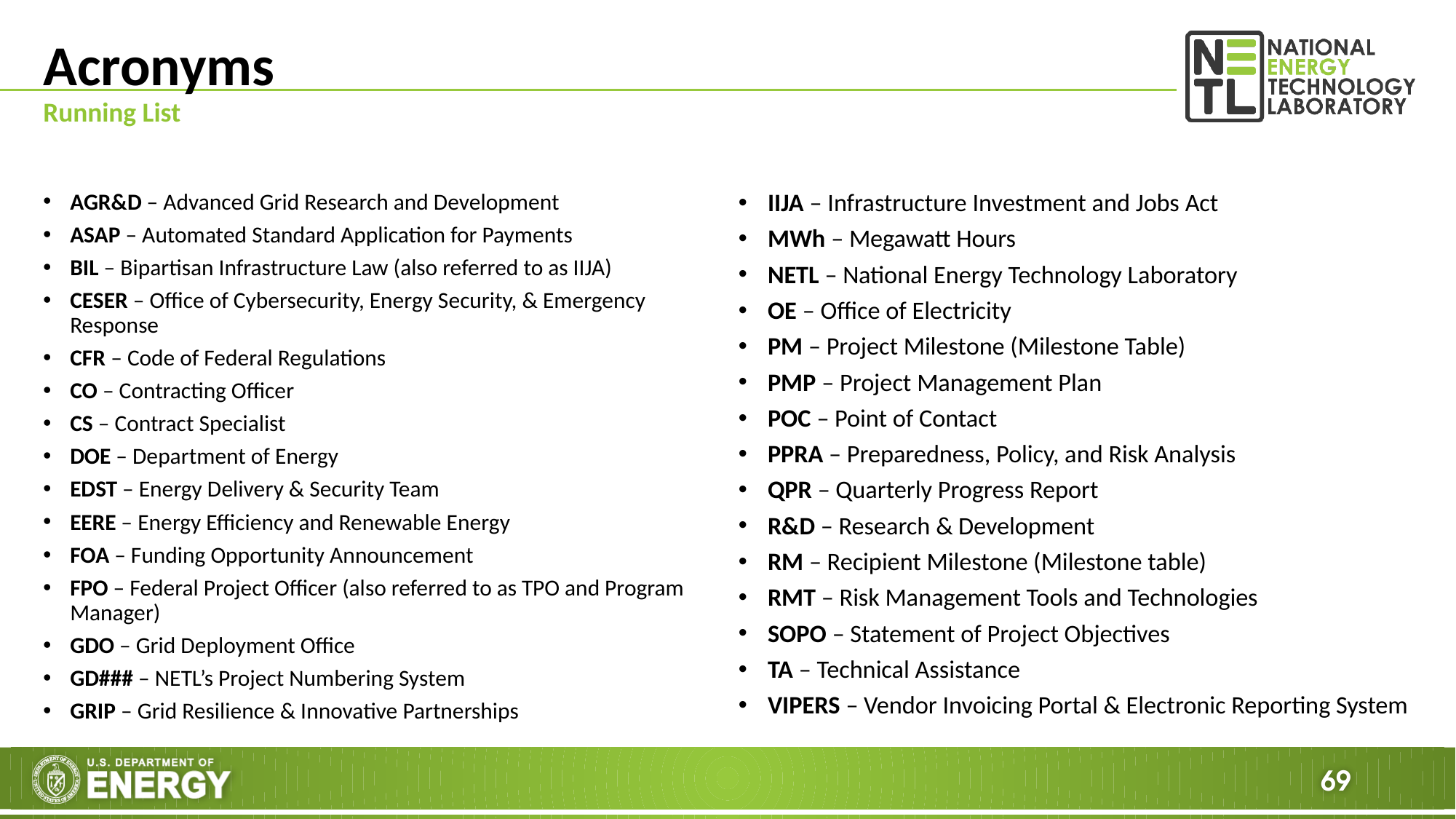

# Acronyms
Running List
AGR&D – Advanced Grid Research and Development
ASAP – Automated Standard Application for Payments
BIL – Bipartisan Infrastructure Law (also referred to as IIJA)
CESER – Office of Cybersecurity, Energy Security, & Emergency Response
CFR – Code of Federal Regulations
CO – Contracting Officer
CS – Contract Specialist
DOE – Department of Energy
EDST – Energy Delivery & Security Team
EERE – Energy Efficiency and Renewable Energy
FOA – Funding Opportunity Announcement
FPO – Federal Project Officer (also referred to as TPO and Program Manager)
GDO – Grid Deployment Office
GD### – NETL’s Project Numbering System
GRIP – Grid Resilience & Innovative Partnerships
IIJA – Infrastructure Investment and Jobs Act
MWh – Megawatt Hours
NETL – National Energy Technology Laboratory
OE – Office of Electricity
PM – Project Milestone (Milestone Table)
PMP – Project Management Plan
POC – Point of Contact
PPRA – Preparedness, Policy, and Risk Analysis
QPR – Quarterly Progress Report
R&D – Research & Development
RM – Recipient Milestone (Milestone table)
RMT – Risk Management Tools and Technologies
SOPO – Statement of Project Objectives
TA – Technical Assistance
VIPERS – Vendor Invoicing Portal & Electronic Reporting System